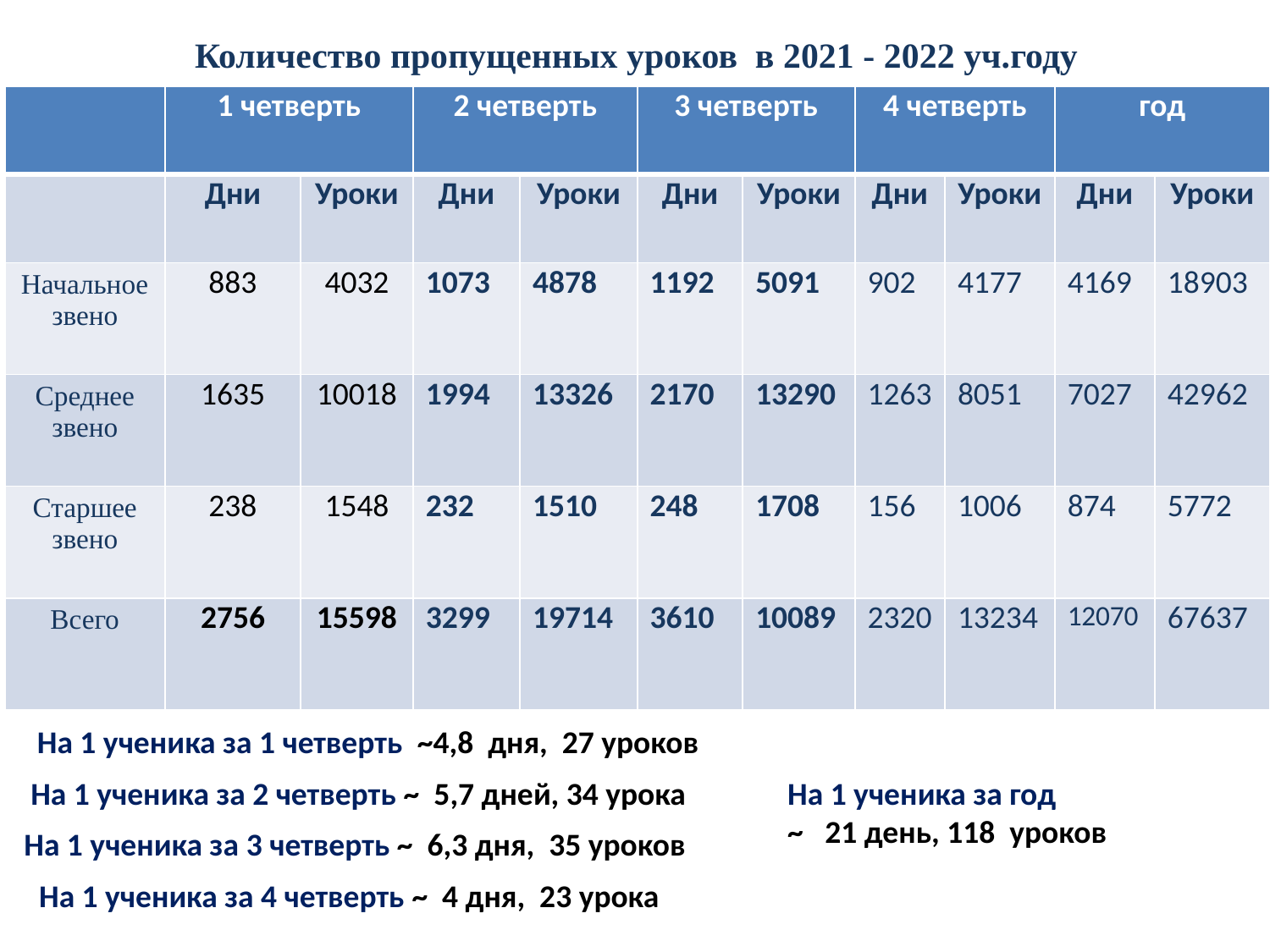

# Количество пропущенных уроков  в 2021 - 2022 уч.году
|  | 1 четверть |  | 2 четверть |  | 3 четверть |  | 4 четверть |  | год |  |
| --- | --- | --- | --- | --- | --- | --- | --- | --- | --- | --- |
|  | Дни | Уроки | Дни | Уроки | Дни | Уроки | Дни | Уроки | Дни | Уроки |
| Начальное звено | 883 | 4032 | 1073 | 4878 | 1192 | 5091 | 902 | 4177 | 4169 | 18903 |
| Среднее звено | 1635 | 10018 | 1994 | 13326 | 2170 | 13290 | 1263 | 8051 | 7027 | 42962 |
| Старшее звено | 238 | 1548 | 232 | 1510 | 248 | 1708 | 156 | 1006 | 874 | 5772 |
| Всего | 2756 | 15598 | 3299 | 19714 | 3610 | 10089 | 2320 | 13234 | 12070 | 67637 |
На 1 ученика за 1 четверть  ~4,8  дня,  27 уроков
На 1 ученика за 2 четверть ~  5,7 дней, 34 урока
На 1 ученика за год
~   21 день, 118  уроков
На 1 ученика за 3 четверть ~  6,3 дня,  35 уроков
На 1 ученика за 4 четверть ~  4 дня,  23 урока